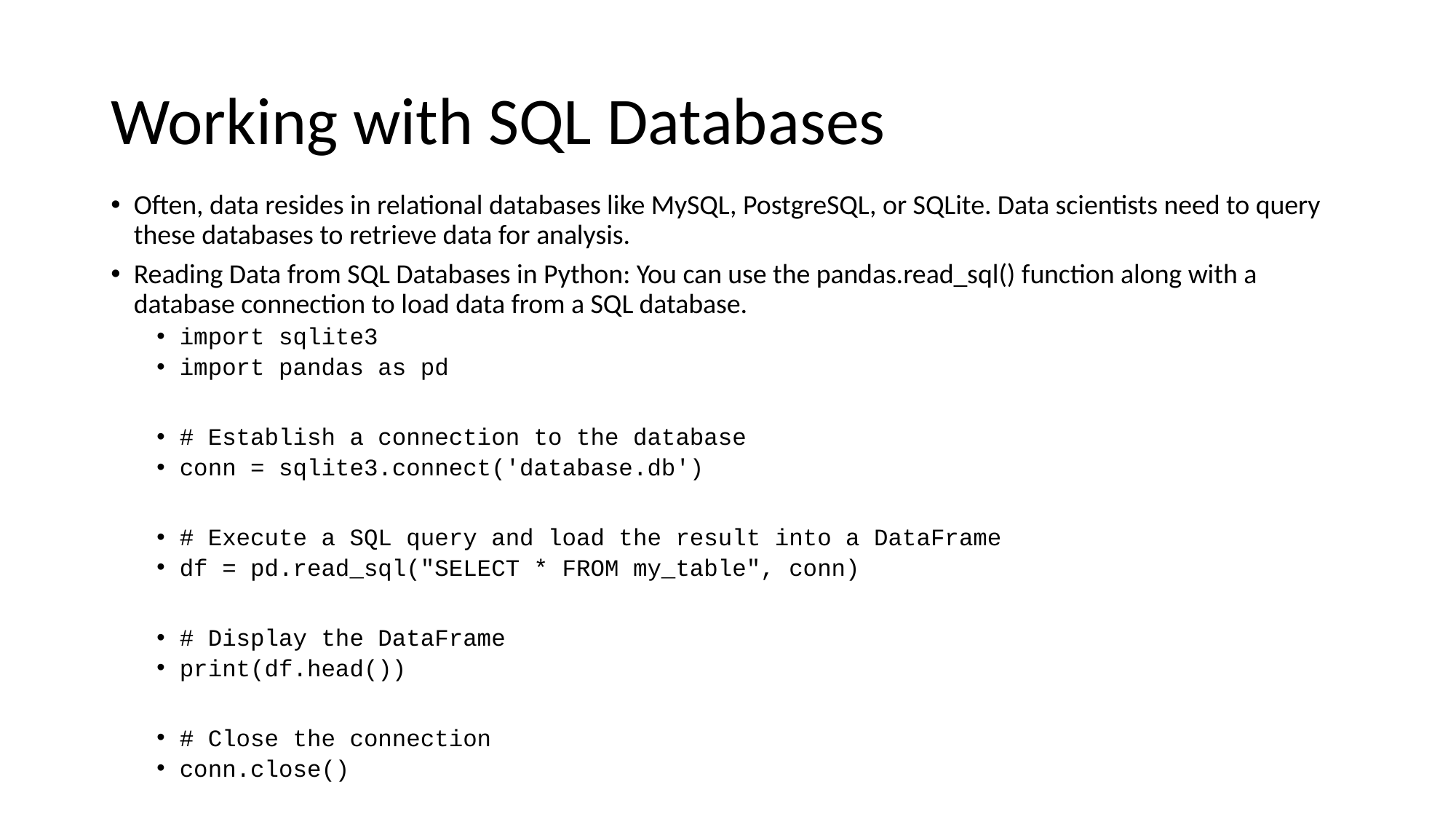

# Working with SQL Databases
Often, data resides in relational databases like MySQL, PostgreSQL, or SQLite. Data scientists need to query these databases to retrieve data for analysis.
Reading Data from SQL Databases in Python: You can use the pandas.read_sql() function along with a database connection to load data from a SQL database.
import sqlite3
import pandas as pd

# Establish a connection to the database
conn = sqlite3.connect('database.db')

# Execute a SQL query and load the result into a DataFrame
df = pd.read_sql("SELECT * FROM my_table", conn)

# Display the DataFrame
print(df.head())

# Close the connection
conn.close()